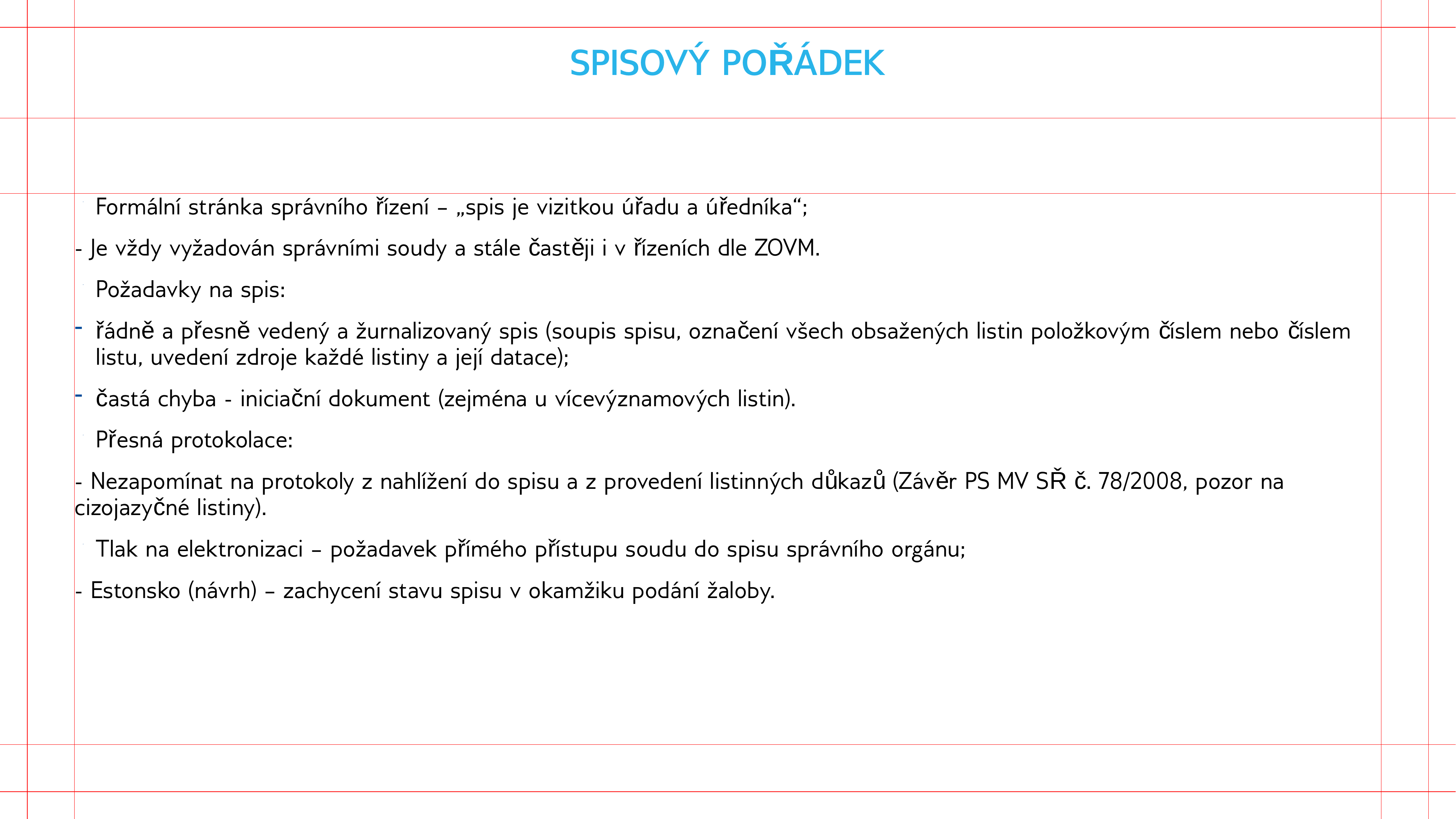

# Spisový pořádek
Formální stránka správního řízení – „spis je vizitkou úřadu a úředníka“;
- Je vždy vyžadován správními soudy a stále častěji i v řízeních dle ZOVM.
Požadavky na spis:
řádně a přesně vedený a žurnalizovaný spis (soupis spisu, označení všech obsažených listin položkovým číslem nebo číslem listu, uvedení zdroje každé listiny a její datace);
častá chyba - iniciační dokument (zejména u vícevýznamových listin).
Přesná protokolace:
- Nezapomínat na protokoly z nahlížení do spisu a z provedení listinných důkazů (Závěr PS MV SŘ č. 78/2008, pozor na cizojazyčné listiny).
Tlak na elektronizaci – požadavek přímého přístupu soudu do spisu správního orgánu;
- Estonsko (návrh) – zachycení stavu spisu v okamžiku podání žaloby.